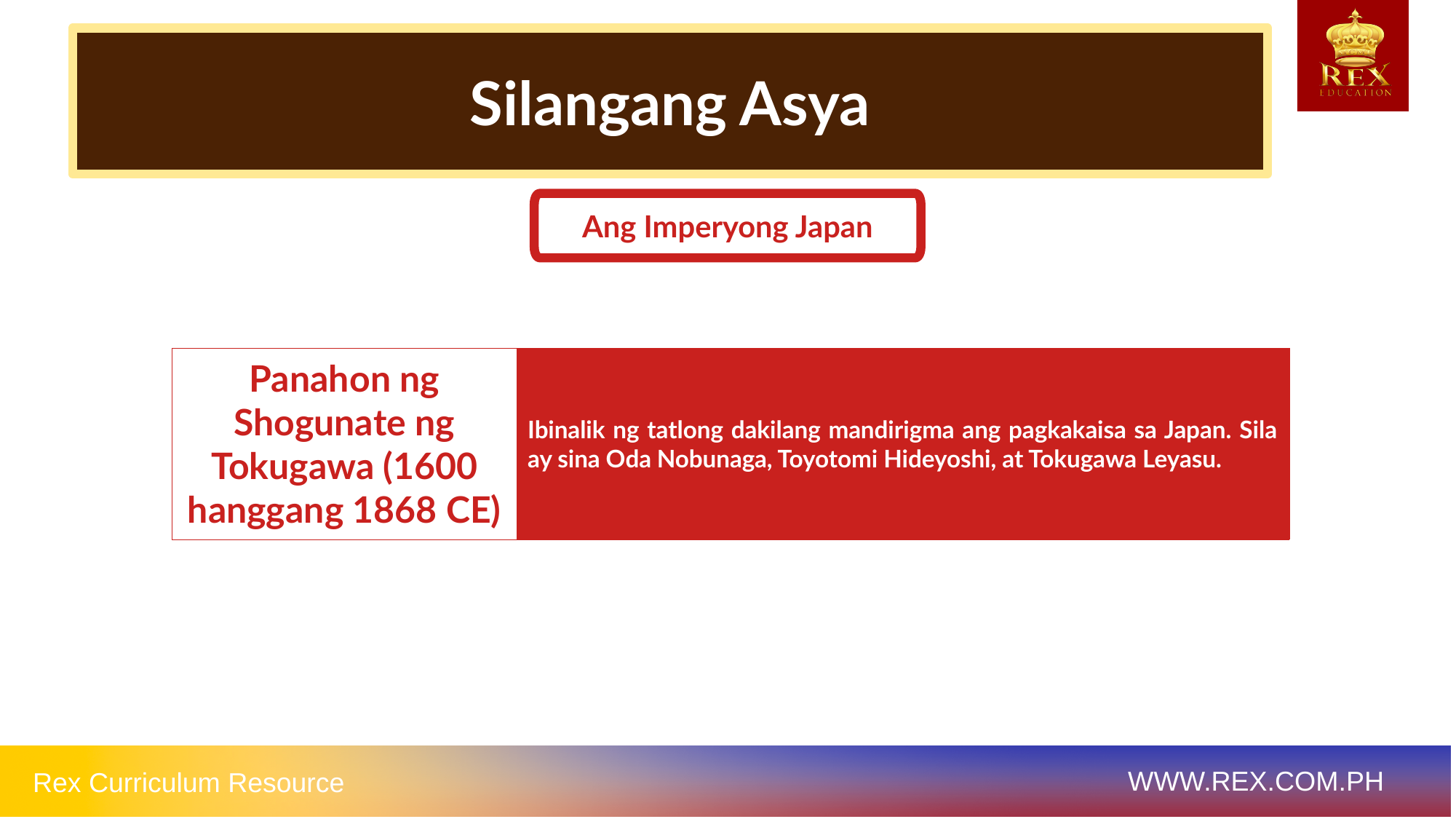

Silangang Asya
Ang Imperyong Japan

| Panahon ng Shogunate ng Tokugawa (1600 hanggang 1868 CE) | Ibinalik ng tatlong dakilang mandirigma ang pagkakaisa sa Japan. Sila ay sina Oda Nobunaga, Toyotomi Hideyoshi, at Tokugawa Leyasu. |
| --- | --- |